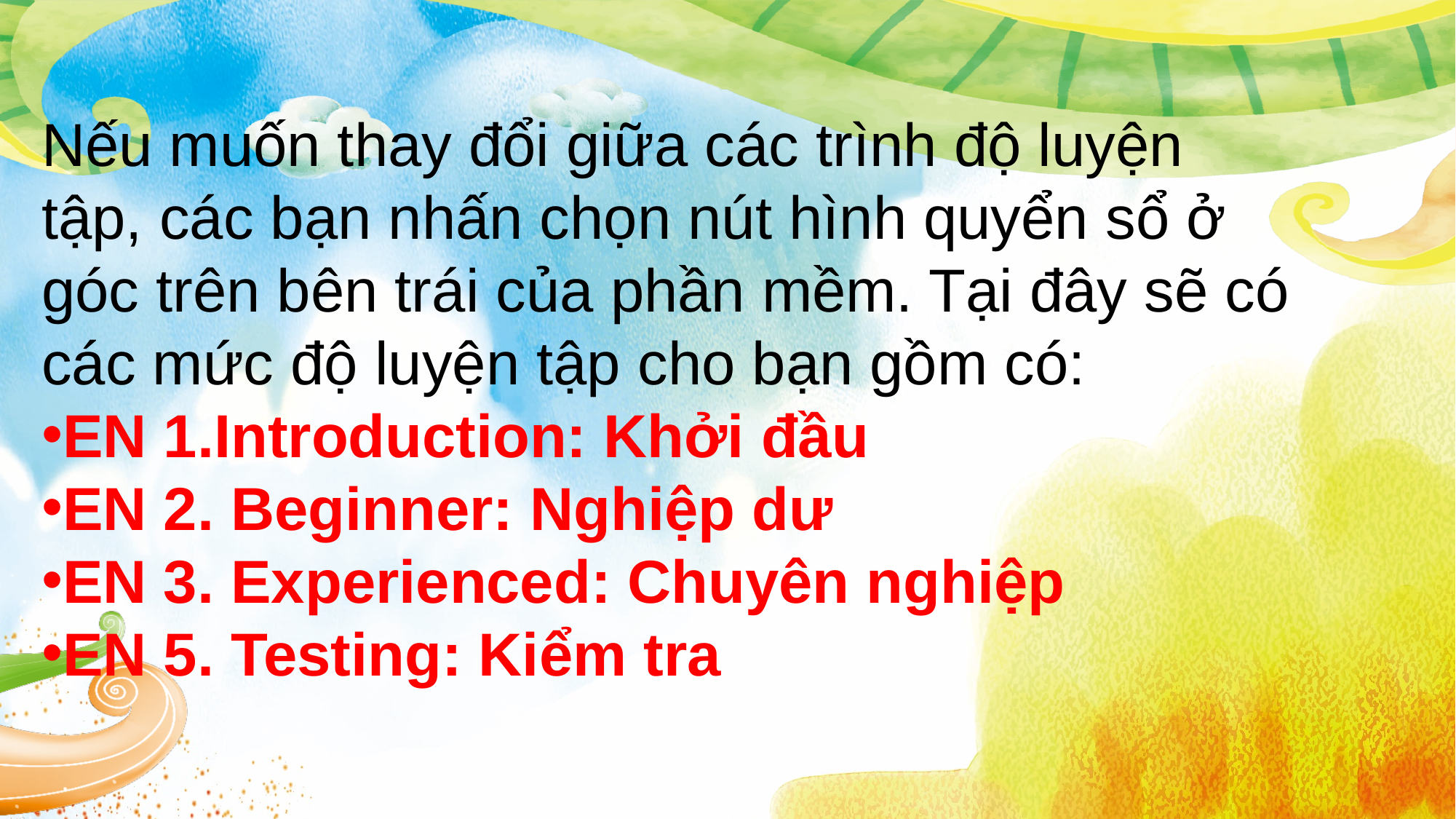

Nếu muốn thay đổi giữa các trình độ luyện tập, các bạn nhấn chọn nút hình quyển sổ ở góc trên bên trái của phần mềm. Tại đây sẽ có các mức độ luyện tập cho bạn gồm có:
EN 1.Introduction: Khởi đầu
EN 2. Beginner: Nghiệp dư
EN 3. Experienced: Chuyên nghiệp
EN 5. Testing: Kiểm tra